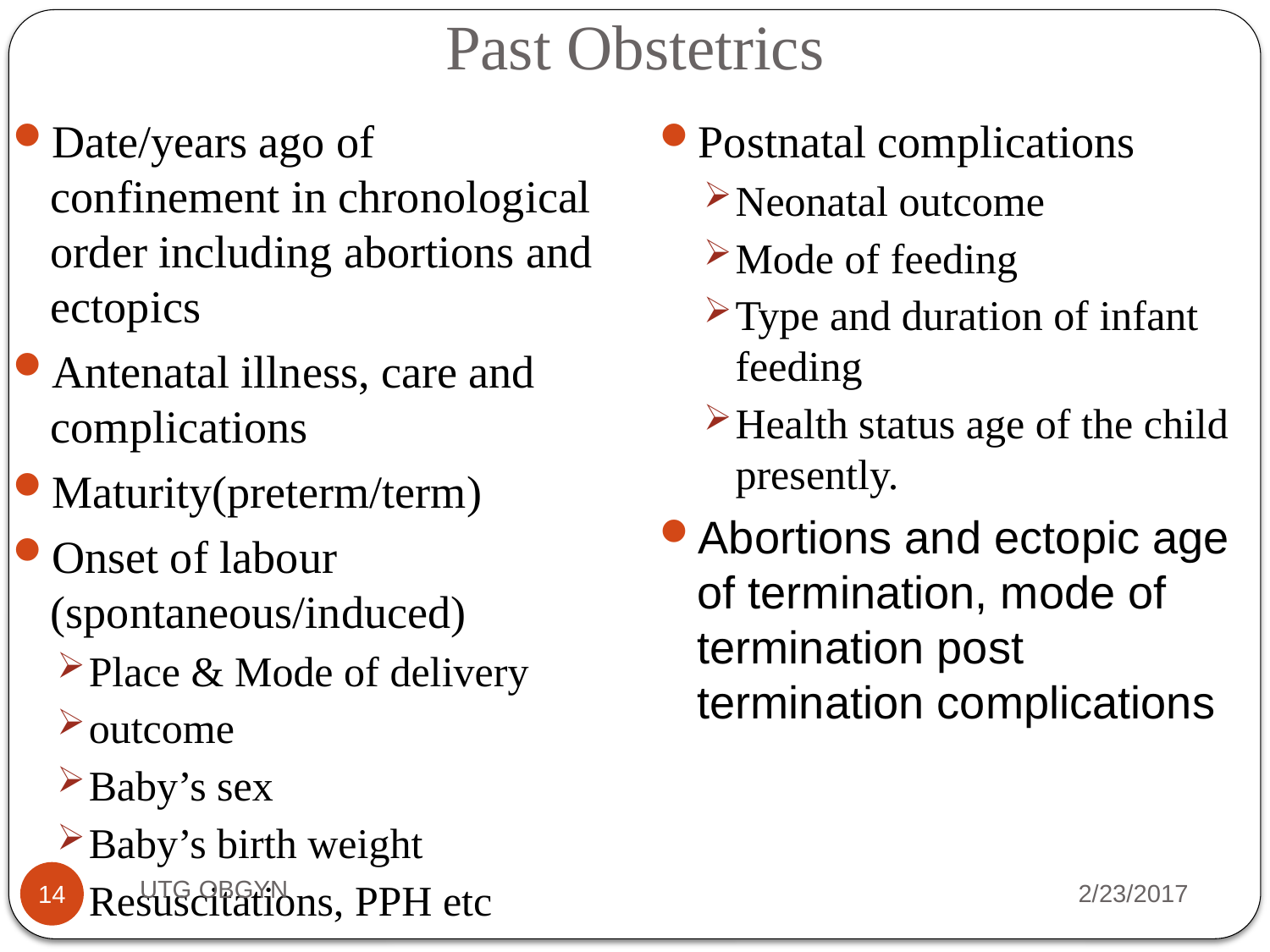

# Past Obstetrics
Date/years ago of confinement in chronological order including abortions and ectopics
Antenatal illness, care and complications
Maturity(preterm/term)
Onset of labour (spontaneous/induced)
Place & Mode of delivery
outcome
Baby’s sex
Baby’s birth weight
Resuscitations, PPH etc

Postnatal complications
Neonatal outcome
Mode of feeding
Type and duration of infant feeding
Health status age of the child presently.
Abortions and ectopic age of termination, mode of termination post termination complications
UTG OBGYN
2/23/2017
14